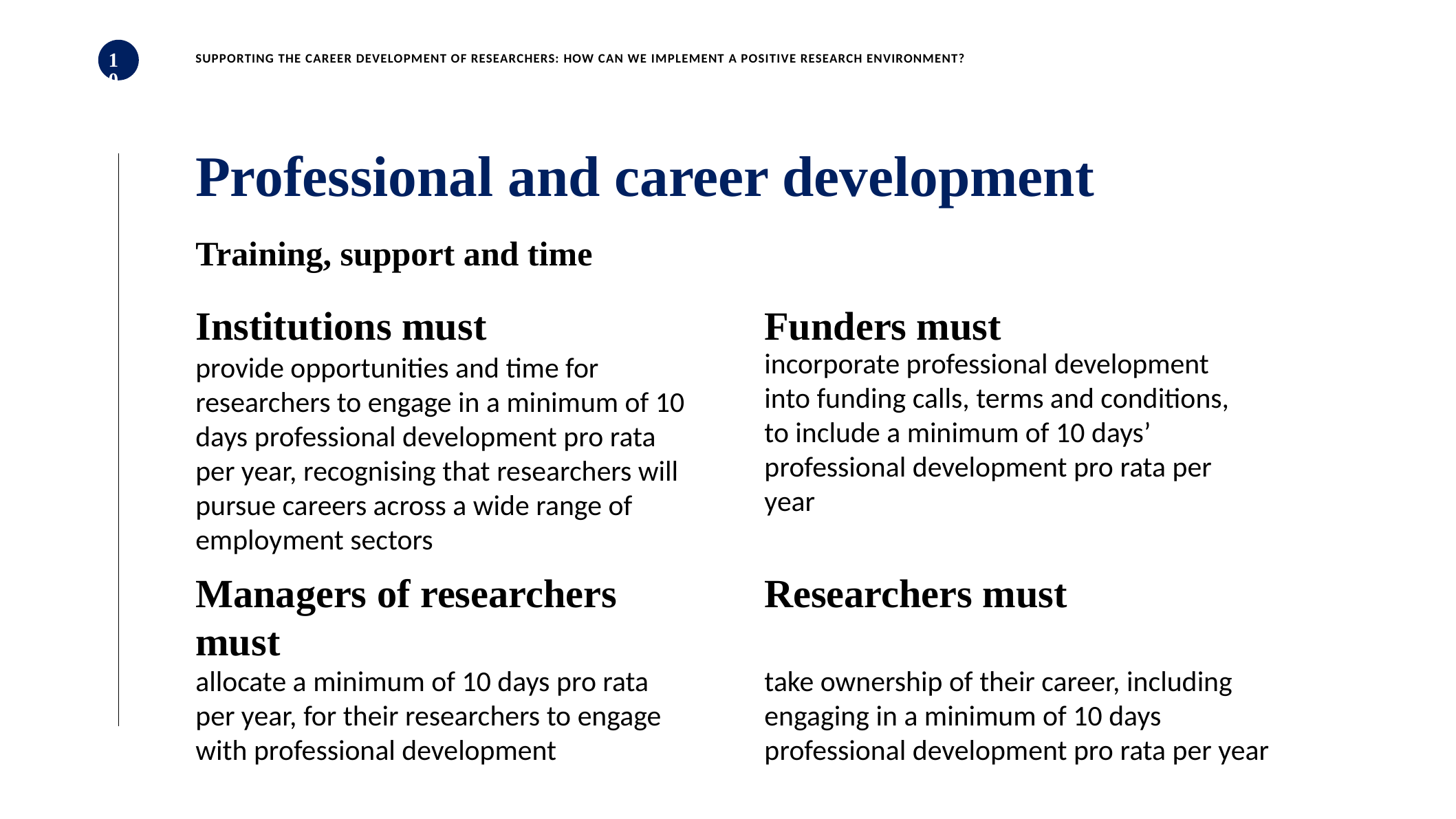

Supporting the career development of researchers: how can we implement a positive research environment?
10
# Professional and career development
Training, support and time
Institutions must
Funders must
incorporate professional development into funding calls, terms and conditions, to include a minimum of 10 days’ professional development pro rata per year

provide opportunities and time for researchers to engage in a minimum of 10 days professional development pro rata per year, recognising that researchers will pursue careers across a wide range of employment sectors
Managers of researchers must
Researchers must
allocate a minimum of 10 days pro rata per year, for their researchers to engage with professional development

take ownership of their career, including engaging in a minimum of 10 days professional development pro rata per year